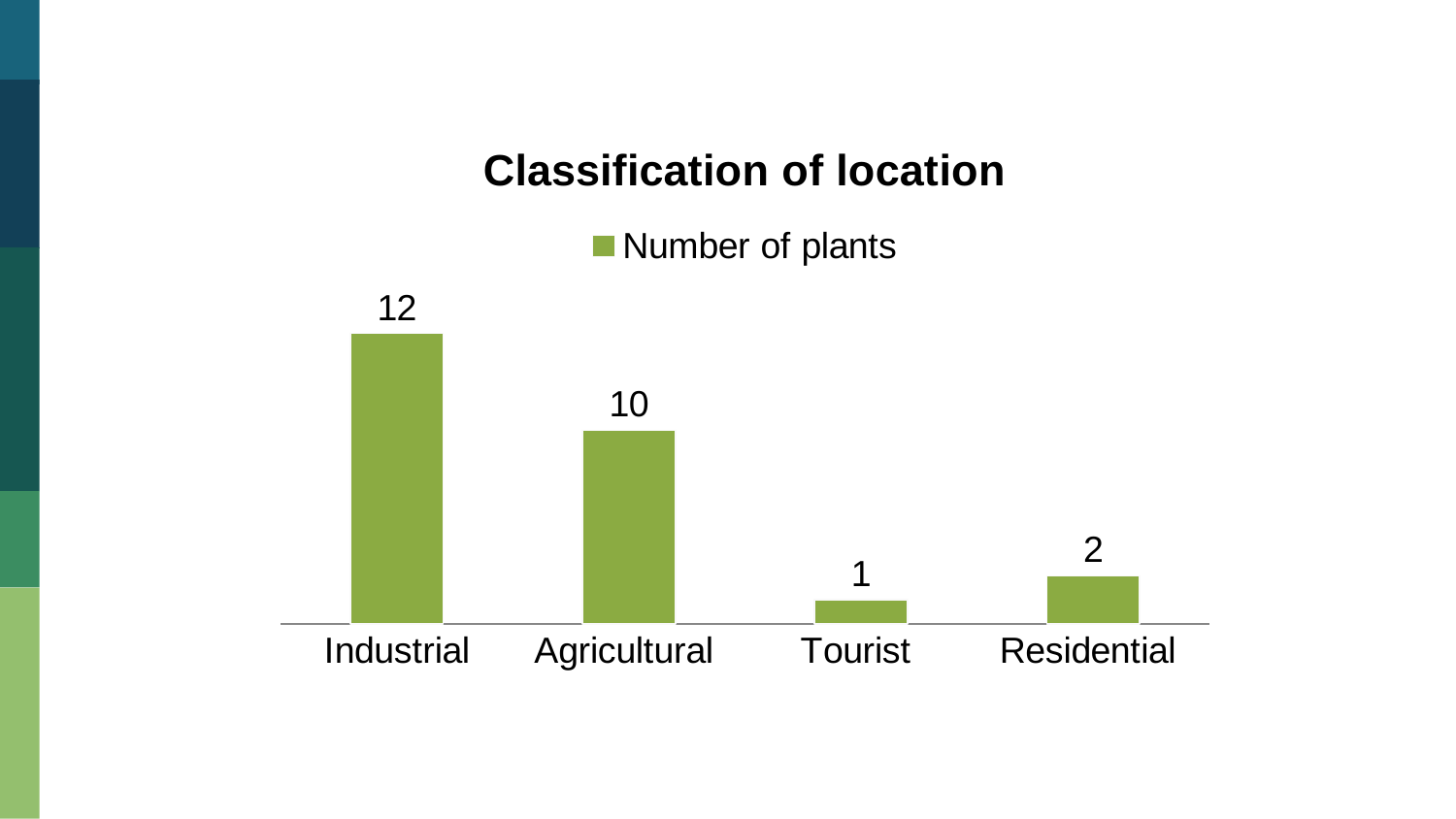

### Chart: Classification of location

| Category | Number of plants |
|---|---|
| Industrial | 12.0 |
| Agricultural  | 8.0 |
| Tourist  | 1.0 |
| Residential  | 2.0 |